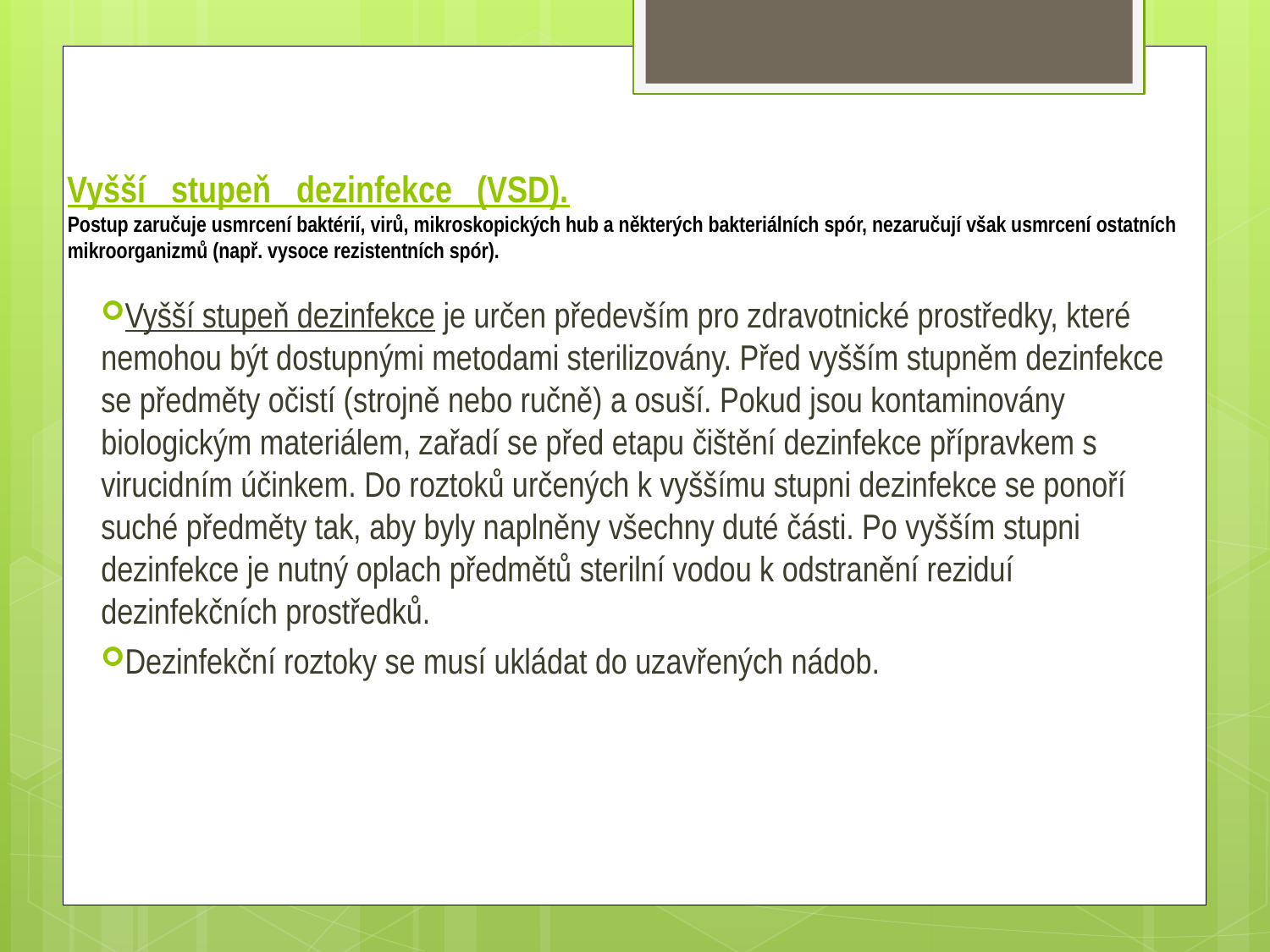

# Vyšší   stupeň   dezinfekce   (VSD). Postup zaručuje usmrcení baktérií, virů, mikroskopických hub a některých bakteriálních spór, nezaručují však usmrcení ostatních mikroorganizmů (např. vysoce rezistentních spór).
Vyšší stupeň dezinfekce je určen především pro zdravotnické prostředky, které nemohou být dostupnými metodami sterilizovány. Před vyšším stupněm dezinfekce se předměty očistí (strojně nebo ručně) a osuší. Pokud jsou kontaminovány biologickým materiálem, zařadí se před etapu čištění dezinfekce přípravkem s virucidním účinkem. Do roztoků určených k vyššímu stupni dezinfekce se ponoří suché předměty tak, aby byly naplněny všechny duté části. Po vyšším stupni dezinfekce je nutný oplach předmětů sterilní vodou k odstranění reziduí dezinfekčních prostředků.
Dezinfekční roztoky se musí ukládat do uzavřených nádob.